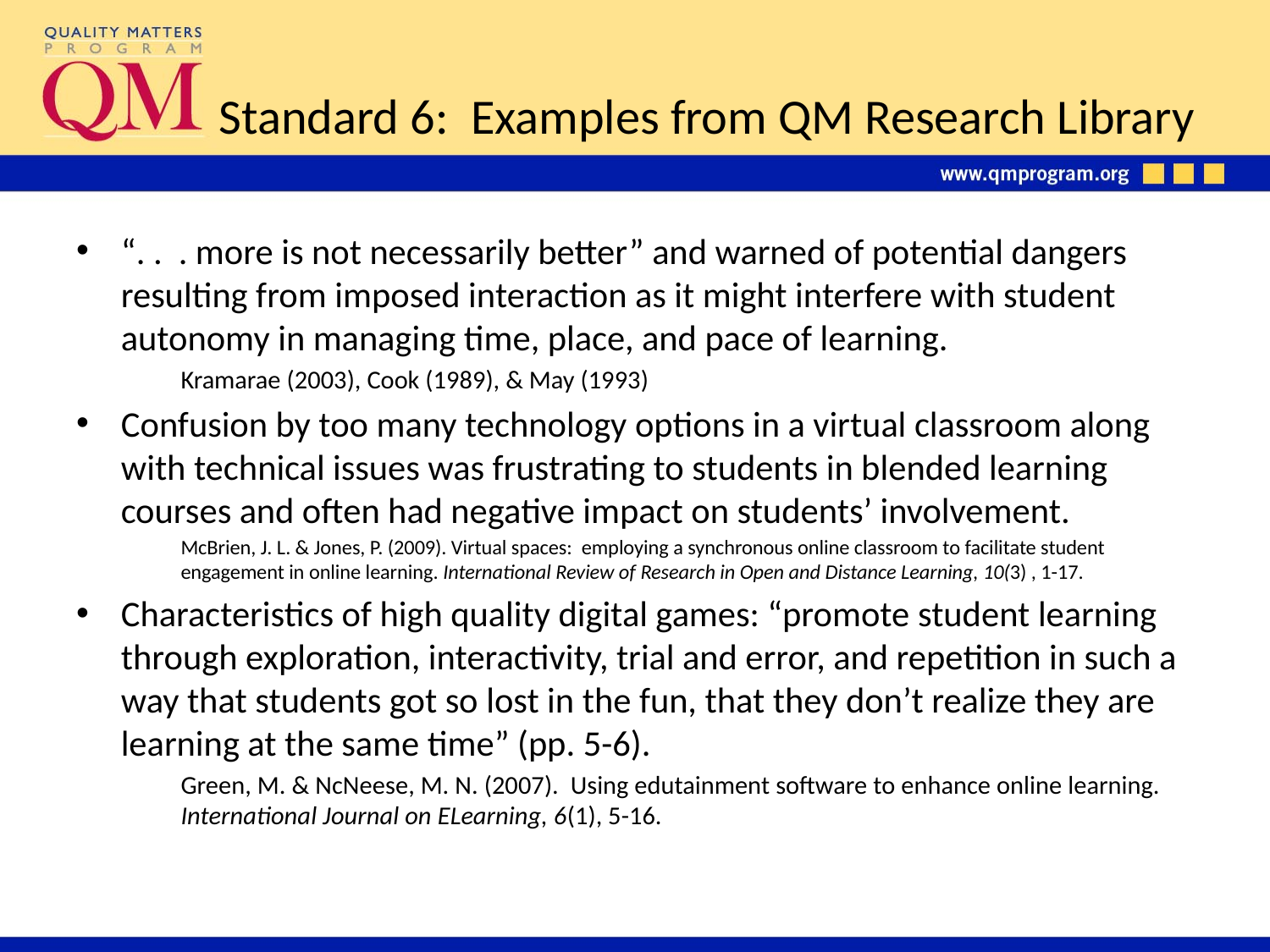

# Standard 6:  Examples from QM Research Library
“. .  . more is not necessarily better” and warned of potential dangers resulting from imposed interaction as it might interfere with student autonomy in managing time, place, and pace of learning.
Kramarae (2003), Cook (1989), & May (1993)
Confusion by too many technology options in a virtual classroom along with technical issues was frustrating to students in blended learning courses and often had negative impact on students’ involvement.
McBrien, J. L. & Jones, P. (2009). Virtual spaces:  employing a synchronous online classroom to facilitate student engagement in online learning. International Review of Research in Open and Distance Learning, 10(3) , 1-17.
Characteristics of high quality digital games: “promote student learning through exploration, interactivity, trial and error, and repetition in such a way that students got so lost in the fun, that they don’t realize they are learning at the same time” (pp. 5-6).
Green, M. & NcNeese, M. N. (2007).  Using edutainment software to enhance online learning.  International Journal on ELearning, 6(1), 5-16.